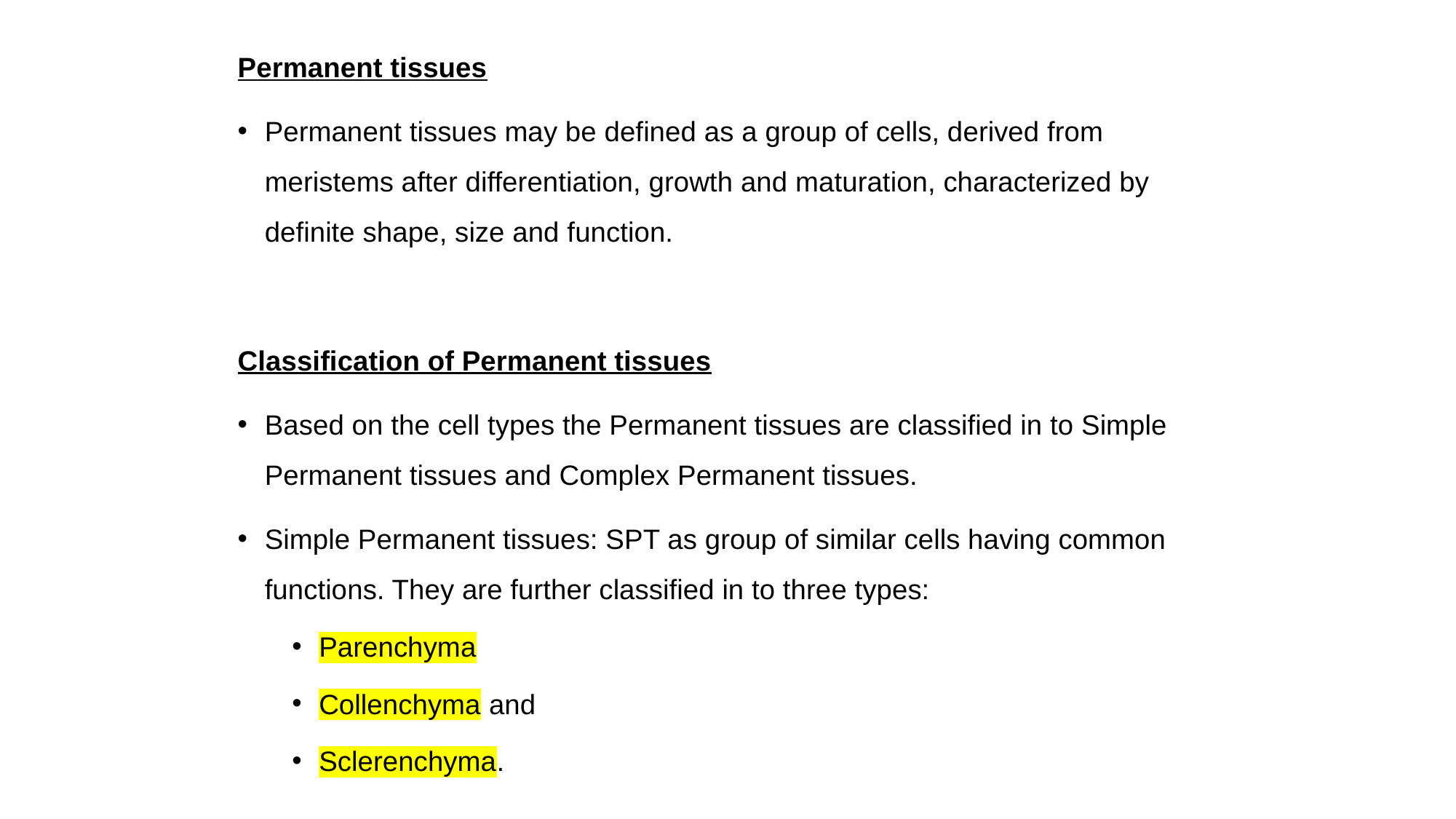

Permanent tissues
Permanent tissues may be defined as a group of cells, derived from meristems after differentiation, growth and maturation, characterized by definite shape, size and function.

Classification of Permanent tissues
Based on the cell types the Permanent tissues are classified in to Simple Permanent tissues and Complex Permanent tissues.
Simple Permanent tissues: SPT as group of similar cells having common functions. They are further classified in to three types:
Parenchyma
Collenchyma and
Sclerenchyma.